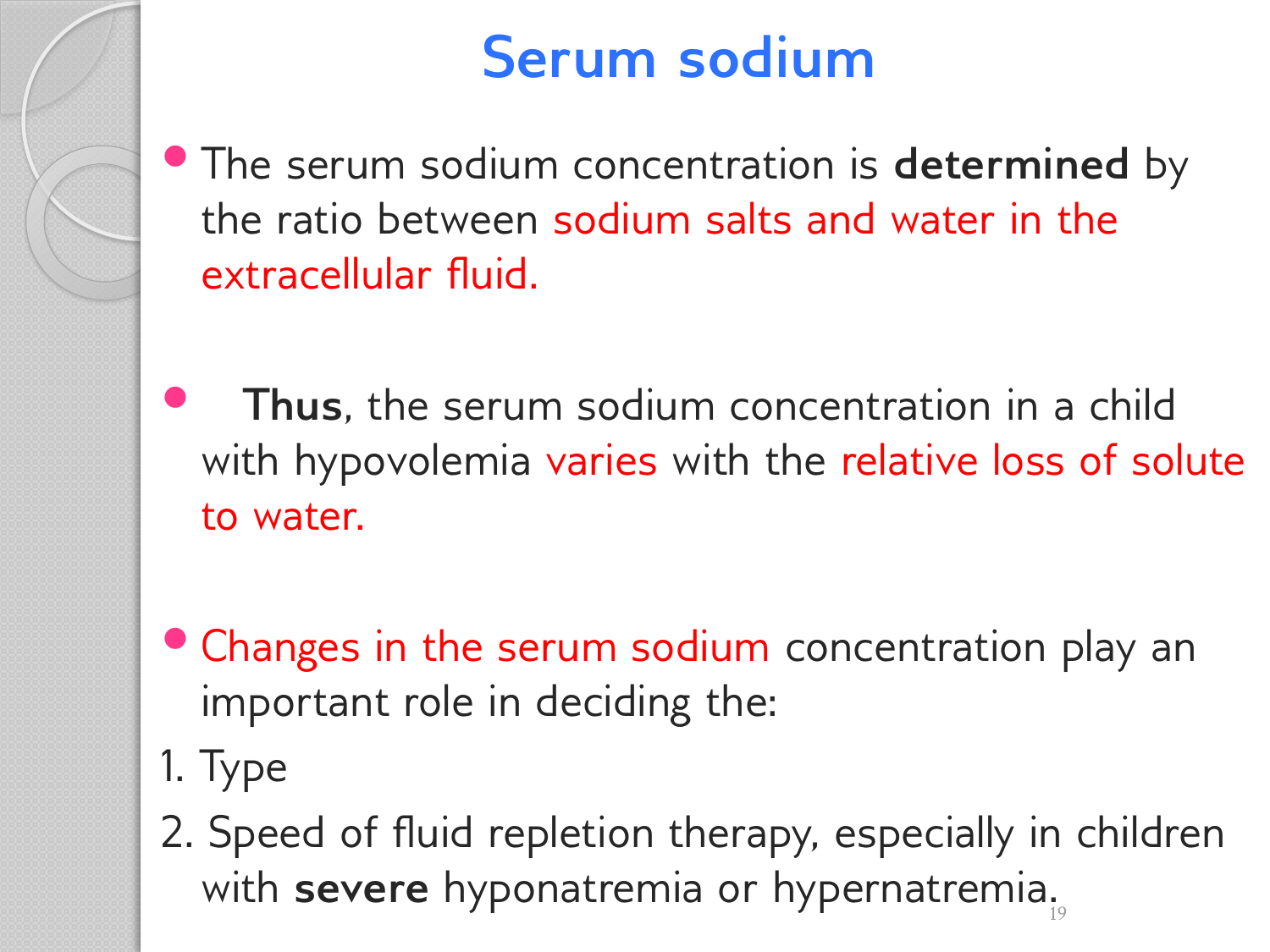

# Serum sodium
The serum sodium concentration is determined by the ratio between sodium salts and water in the extracellular fluid.

   Thus, the serum sodium concentration in a child with hypovolemia varies with the relative loss of solute to water.

Changes in the serum sodium concentration play an important role in deciding the:
1. Type
2. Speed of fluid repletion therapy, especially in children with severe hyponatremia or hypernatremia.

19